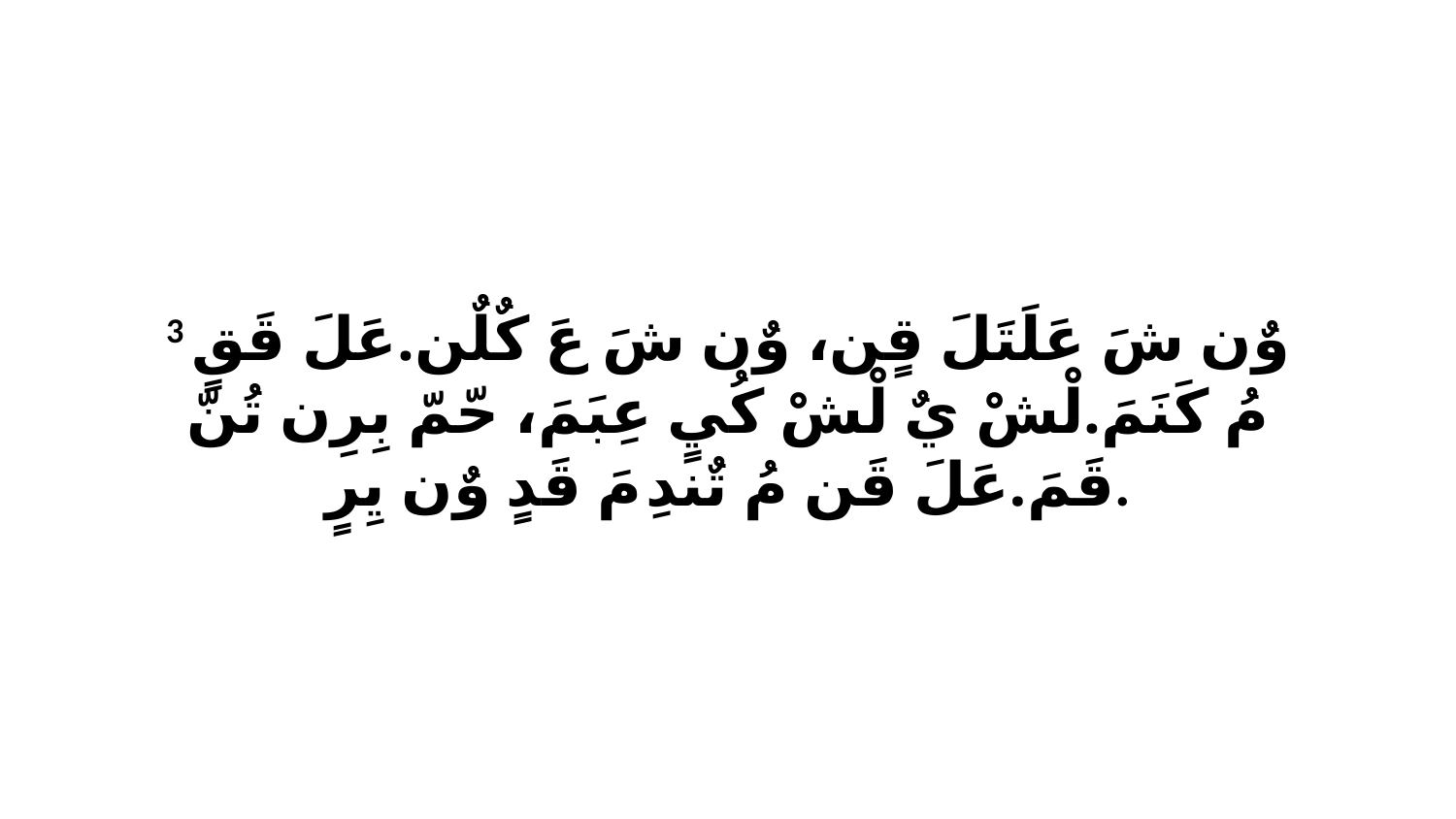

3 وٌن شَ عَلَتَلَ قٍن، وٌن شَ عَ كٌلٌن.عَلَ قَقٍ مُ كَنَمَ.لْشْ يٌ لْشْ كُيٍ عِبَمَ، حّمّ بِرِن تُنّ قَمَ.عَلَ قَن مُ تٌندِ مَ قَدٍ وٌن يِرٍ.